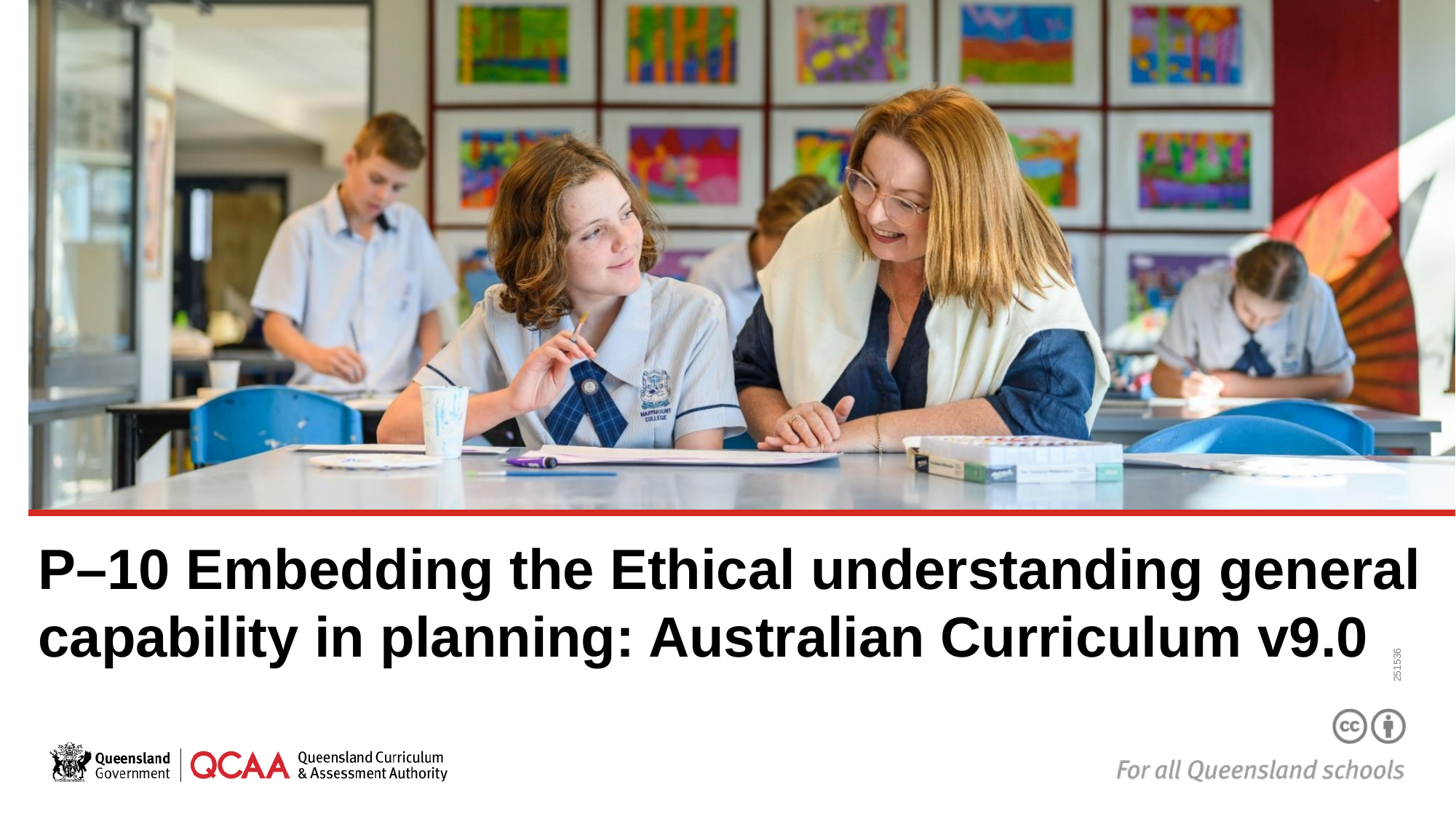

# P–10 Embedding the Ethical understanding general capability in planning: Australian Curriculum v9.0
251536